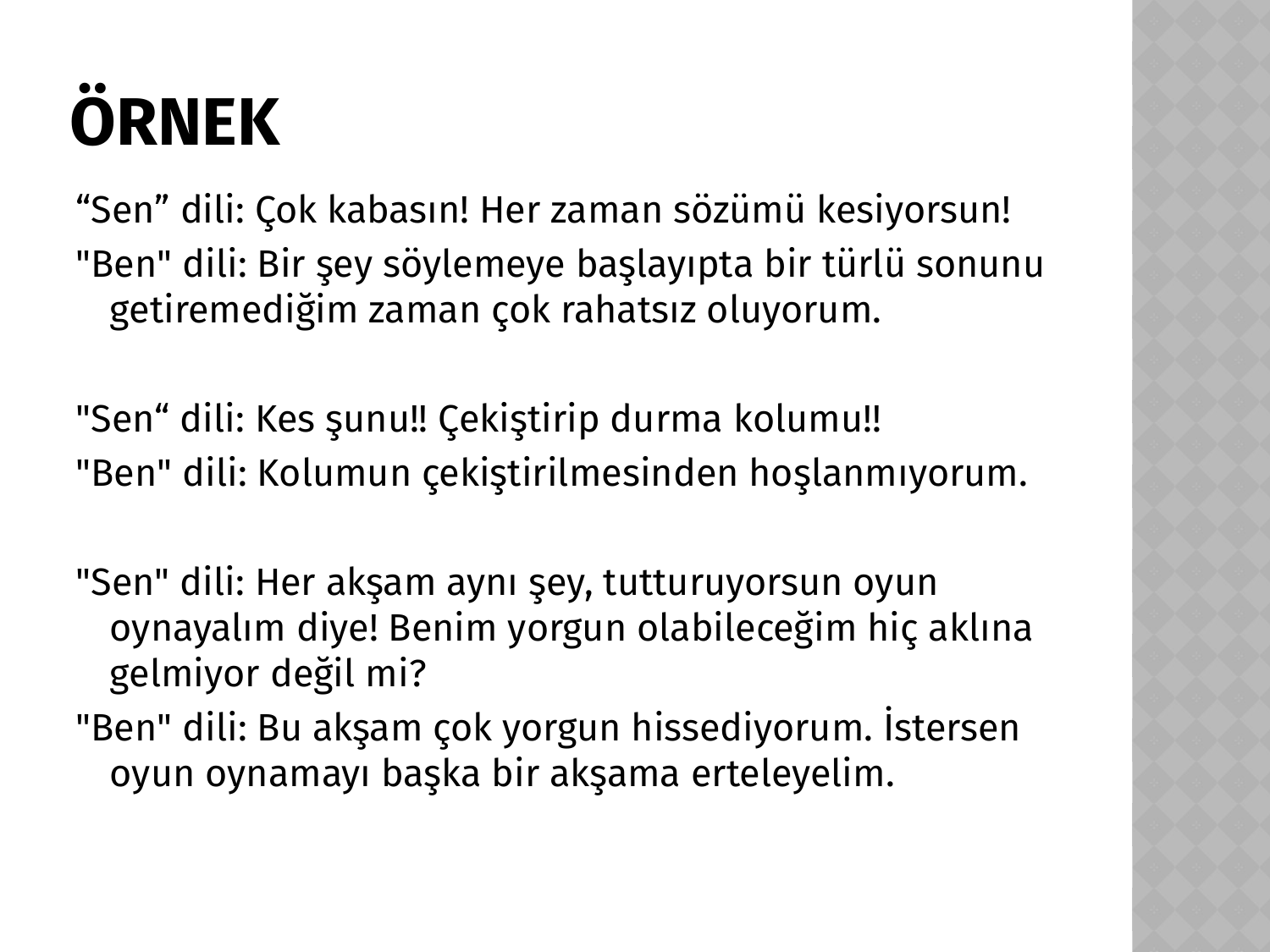

# öRNEK
“Sen” dili: Çok kabasın! Her zaman sözümü kesiyorsun!
"Ben" dili: Bir şey söylemeye başlayıpta bir türlü sonunu getiremediğim zaman çok rahatsız oluyorum.

"Sen“ dili: Kes şunu!! Çekiştirip durma kolumu!!
"Ben" dili: Kolumun çekiştirilmesinden hoşlanmıyorum.

"Sen" dili: Her akşam aynı şey, tutturuyorsun oyun oynayalım diye! Benim yorgun olabileceğim hiç aklına gelmiyor değil mi?
"Ben" dili: Bu akşam çok yorgun hissediyorum. İstersen oyun oynamayı başka bir akşama erteleyelim.